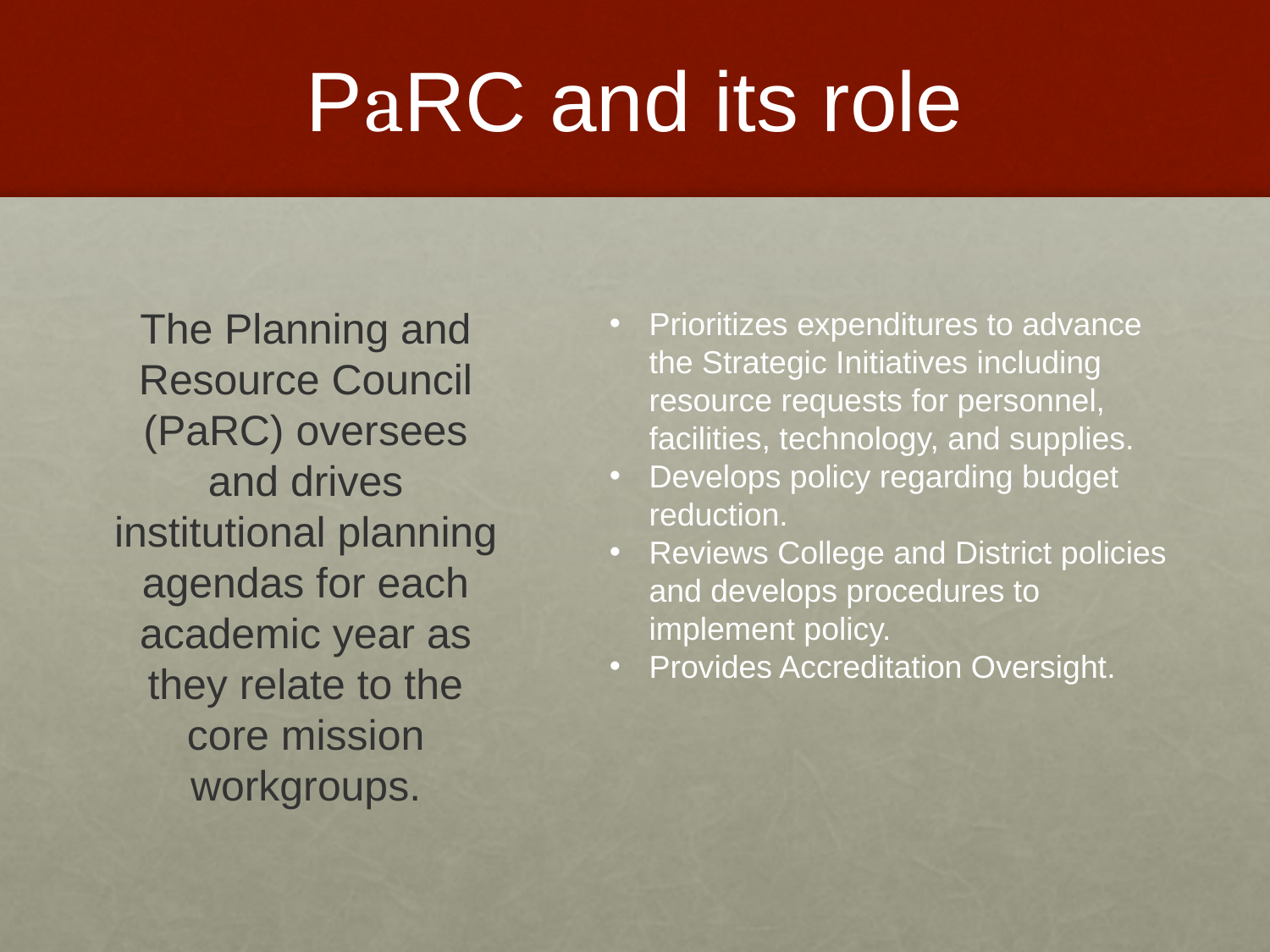

# PaRC and its role
The Planning and Resource Council (PaRC) oversees and drives institutional planning agendas for each academic year as they relate to the core mission workgroups.
Prioritizes expenditures to advance the Strategic Initiatives including resource requests for personnel, facilities, technology, and supplies.
Develops policy regarding budget reduction.
Reviews College and District policies and develops procedures to implement policy.
Provides Accreditation Oversight.